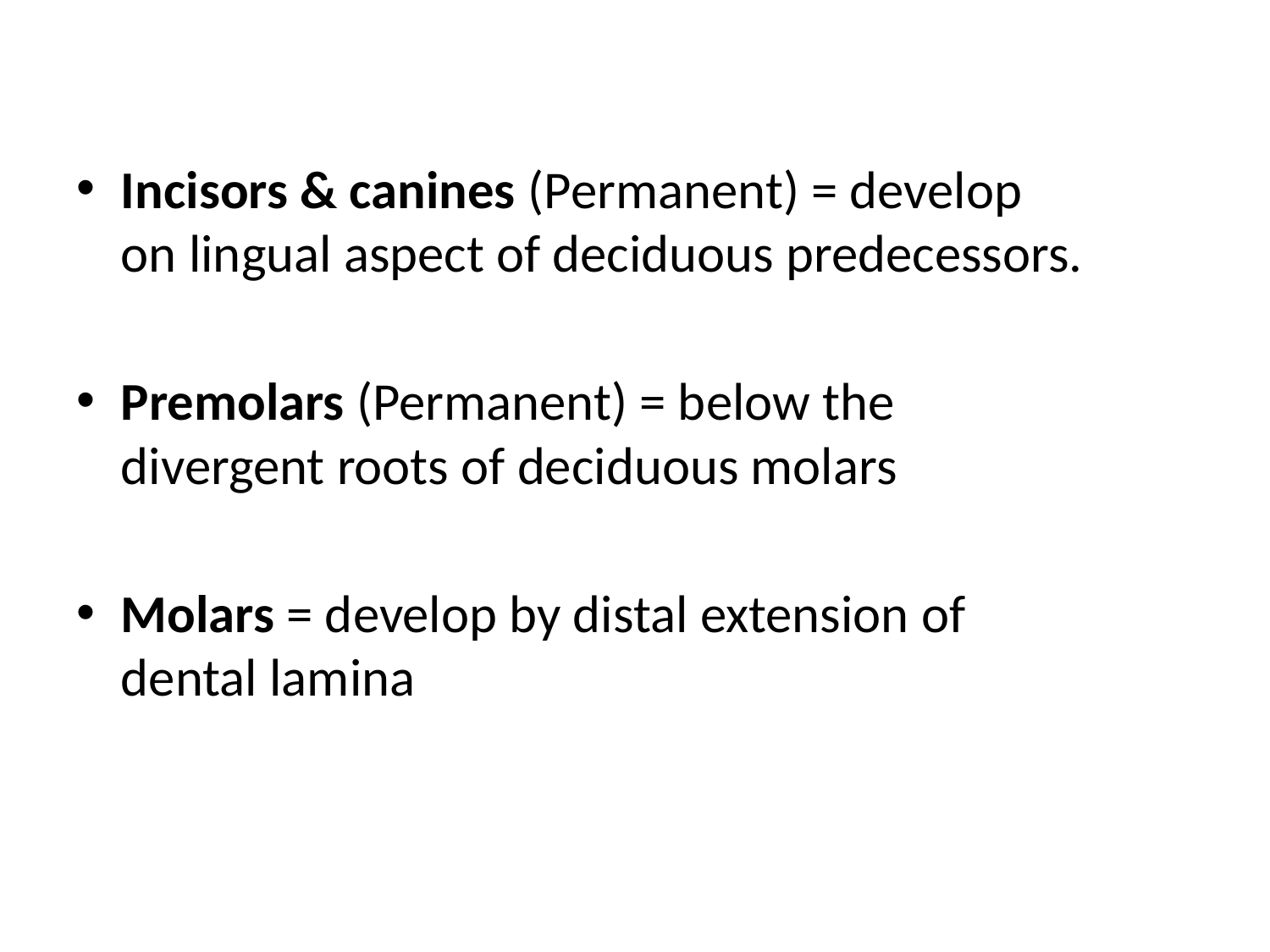

Incisors & canines (Permanent) = develop on lingual aspect of deciduous predecessors.

Premolars (Permanent) = below the divergent roots of deciduous molars

Molars = develop by distal extension of dental lamina